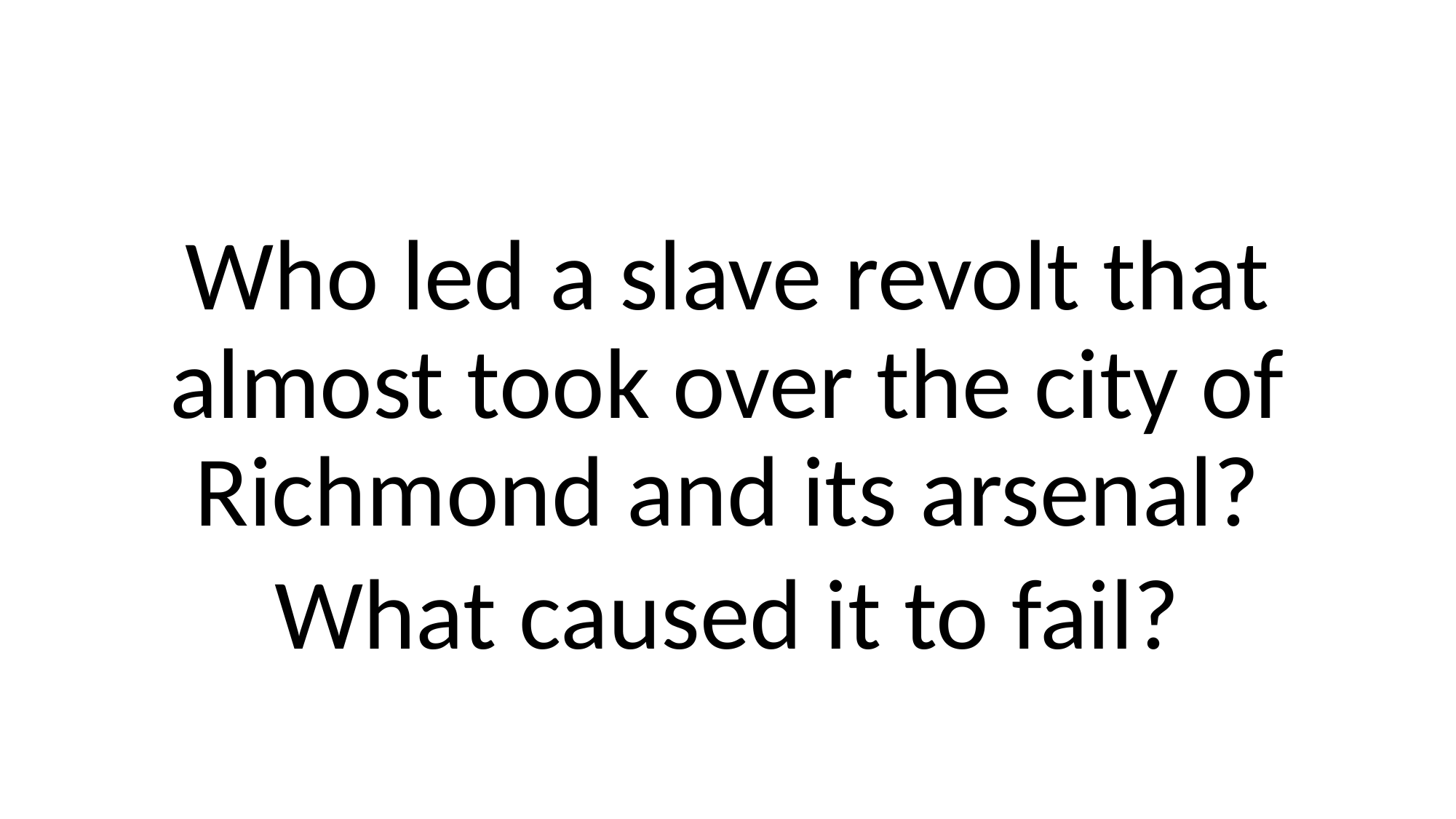

Who led a slave revolt that almost took over the city of Richmond and its arsenal?
What caused it to fail?